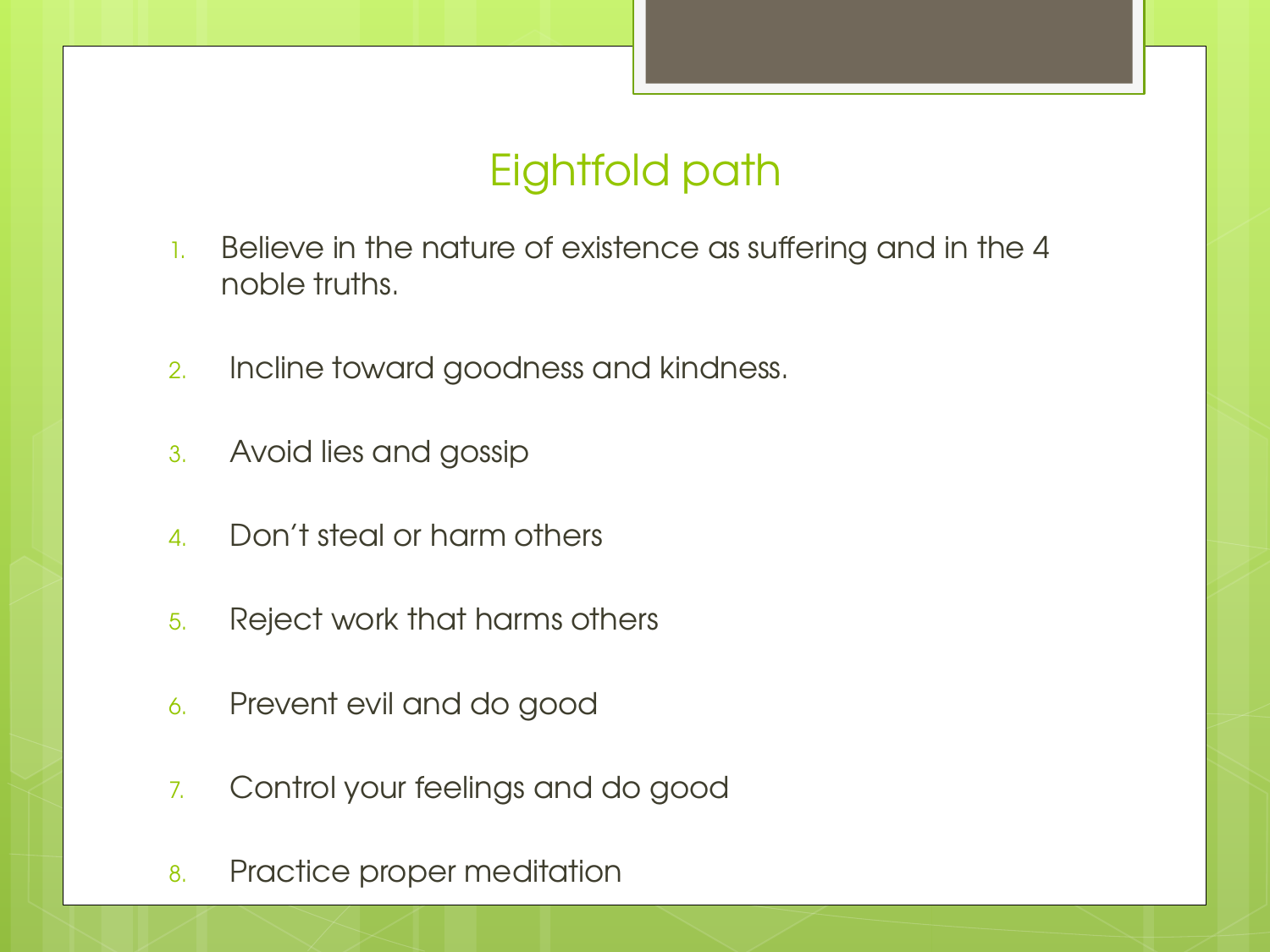

# Eightfold path
Believe in the nature of existence as suffering and in the 4 noble truths.

 Incline toward goodness and kindness.

 Avoid lies and gossip

 Don’t steal or harm others

 Reject work that harms others

 Prevent evil and do good

 Control your feelings and do good

 Practice proper meditation